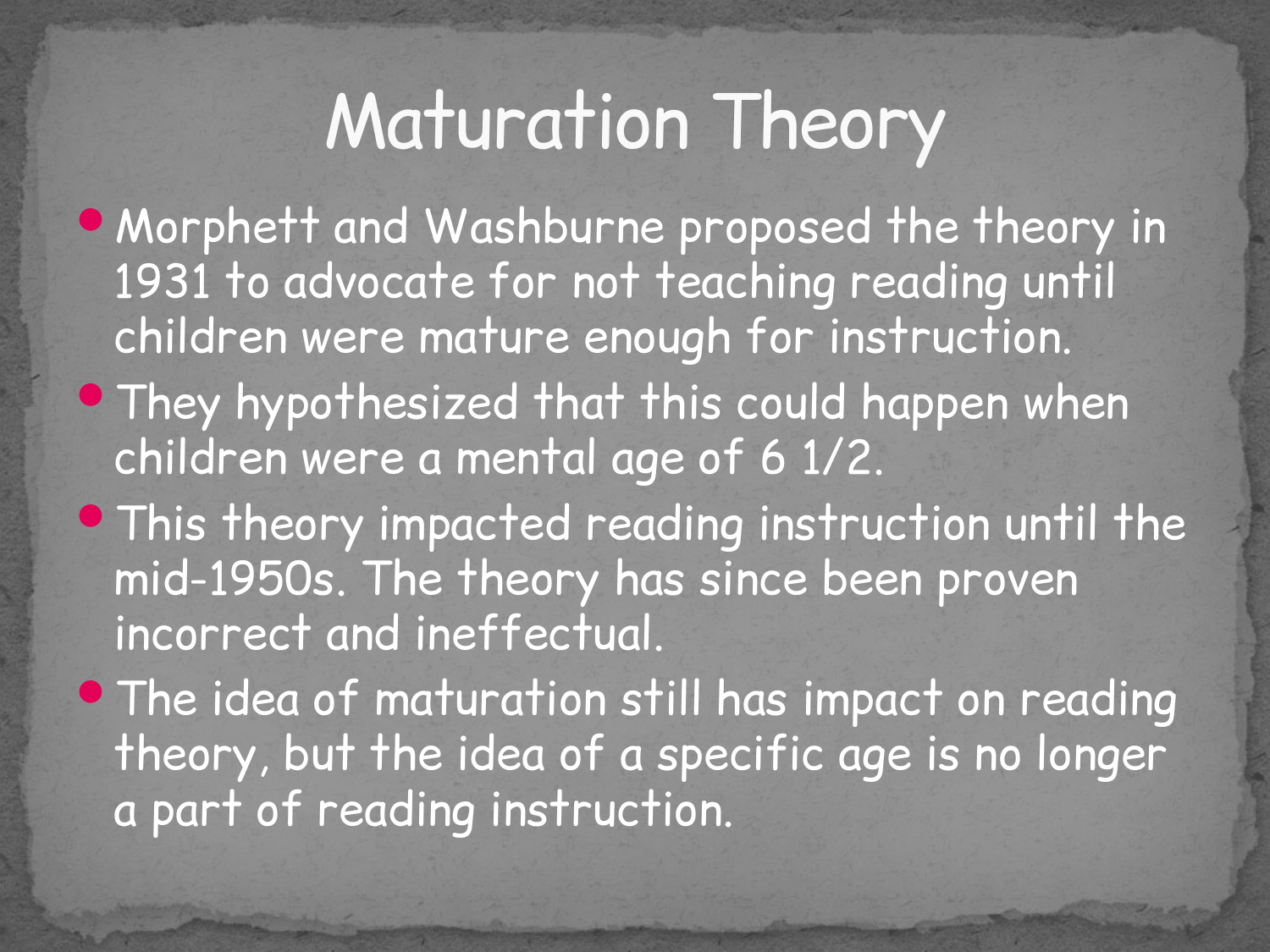

# Maturation Theory
Morphett and Washburne proposed the theory in 1931 to advocate for not teaching reading until children were mature enough for instruction.
They hypothesized that this could happen when children were a mental age of 6 1/2.
This theory impacted reading instruction until the mid-1950s. The theory has since been proven incorrect and ineffectual.
The idea of maturation still has impact on reading theory, but the idea of a specific age is no longer a part of reading instruction.